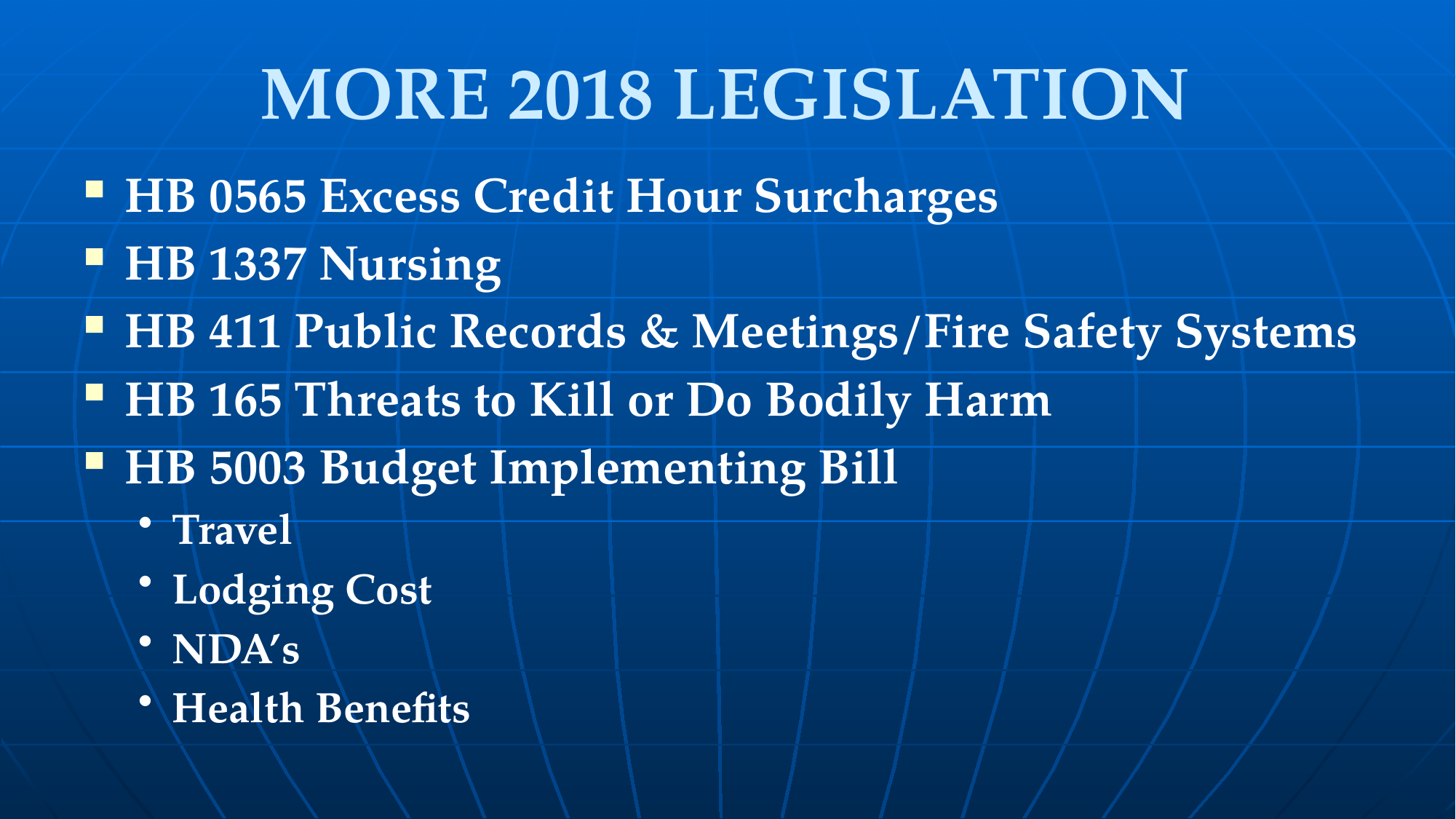

# MORE 2018 LEGISLATION
HB 0565 Excess Credit Hour Surcharges
HB 1337 Nursing
HB 411 Public Records & Meetings/Fire Safety Systems
HB 165 Threats to Kill or Do Bodily Harm
HB 5003 Budget Implementing Bill
Travel
Lodging Cost
NDA’s
Health Benefits